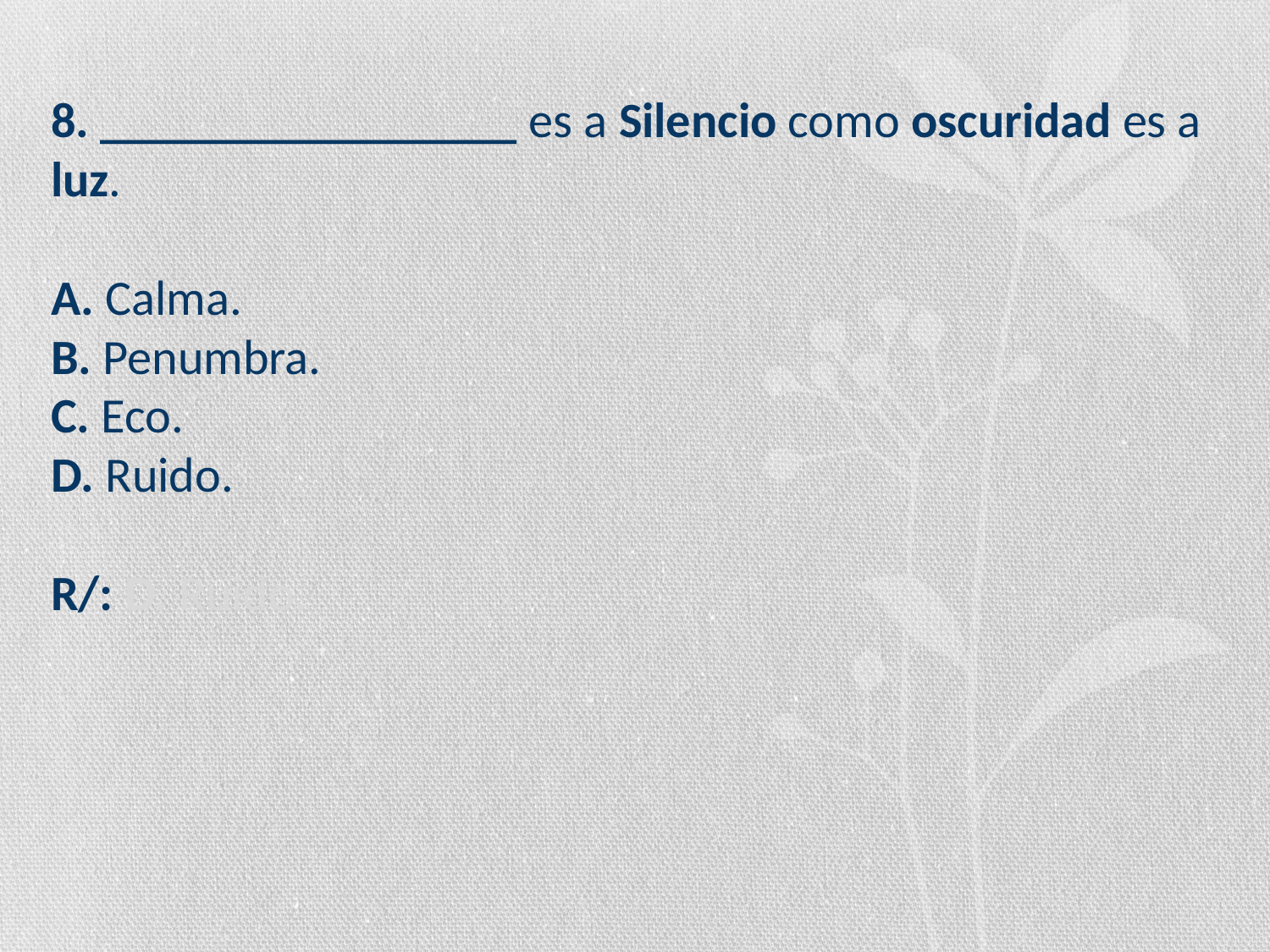

# 8. _________________ es a Silencio como oscuridad es a luz. A. Calma. B. Penumbra. C. Eco. D. Ruido. R/: D. Ruido.